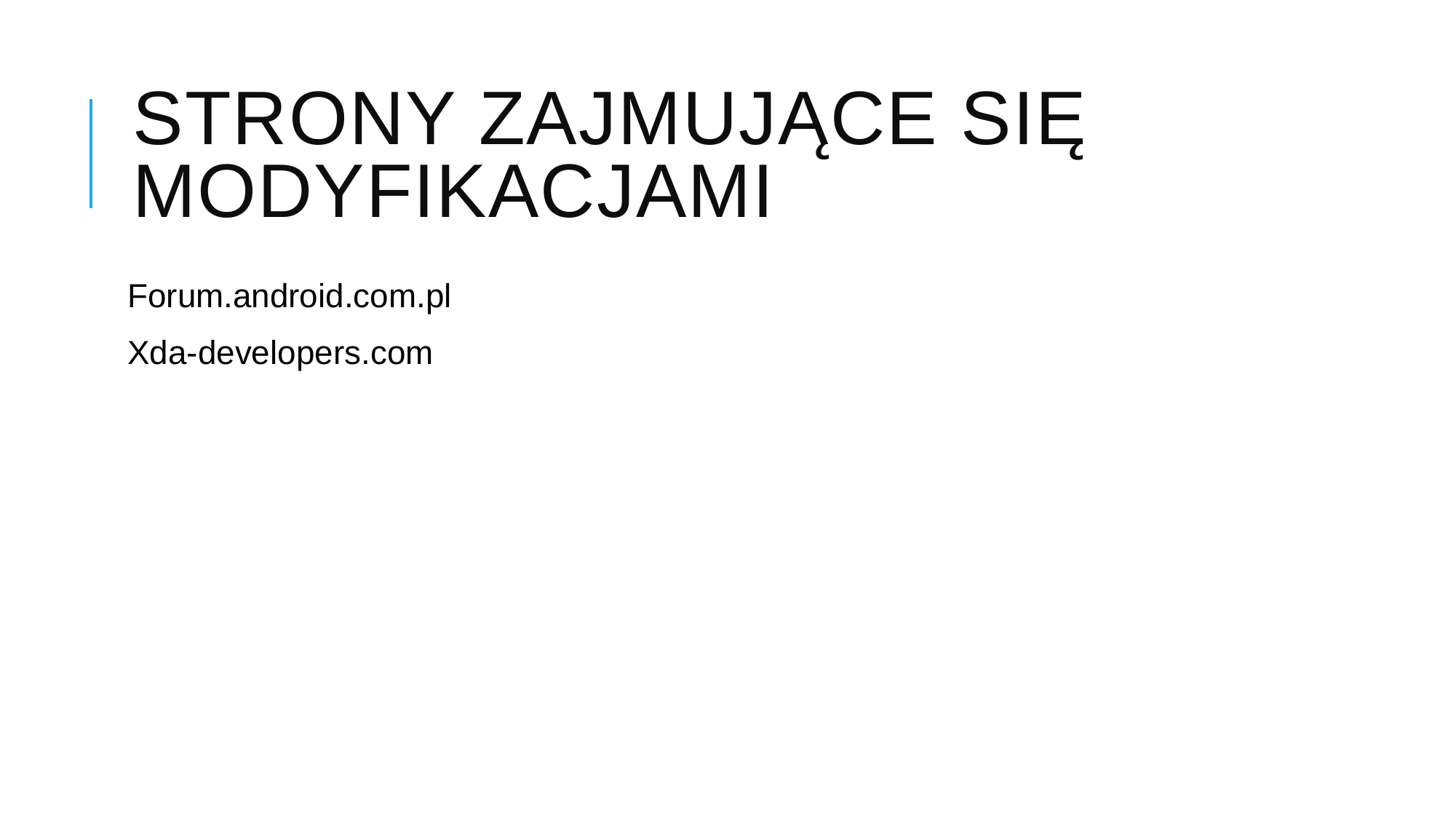

# Strony zajmujące się modyfikacjami
Forum.android.com.pl
Xda-developers.com